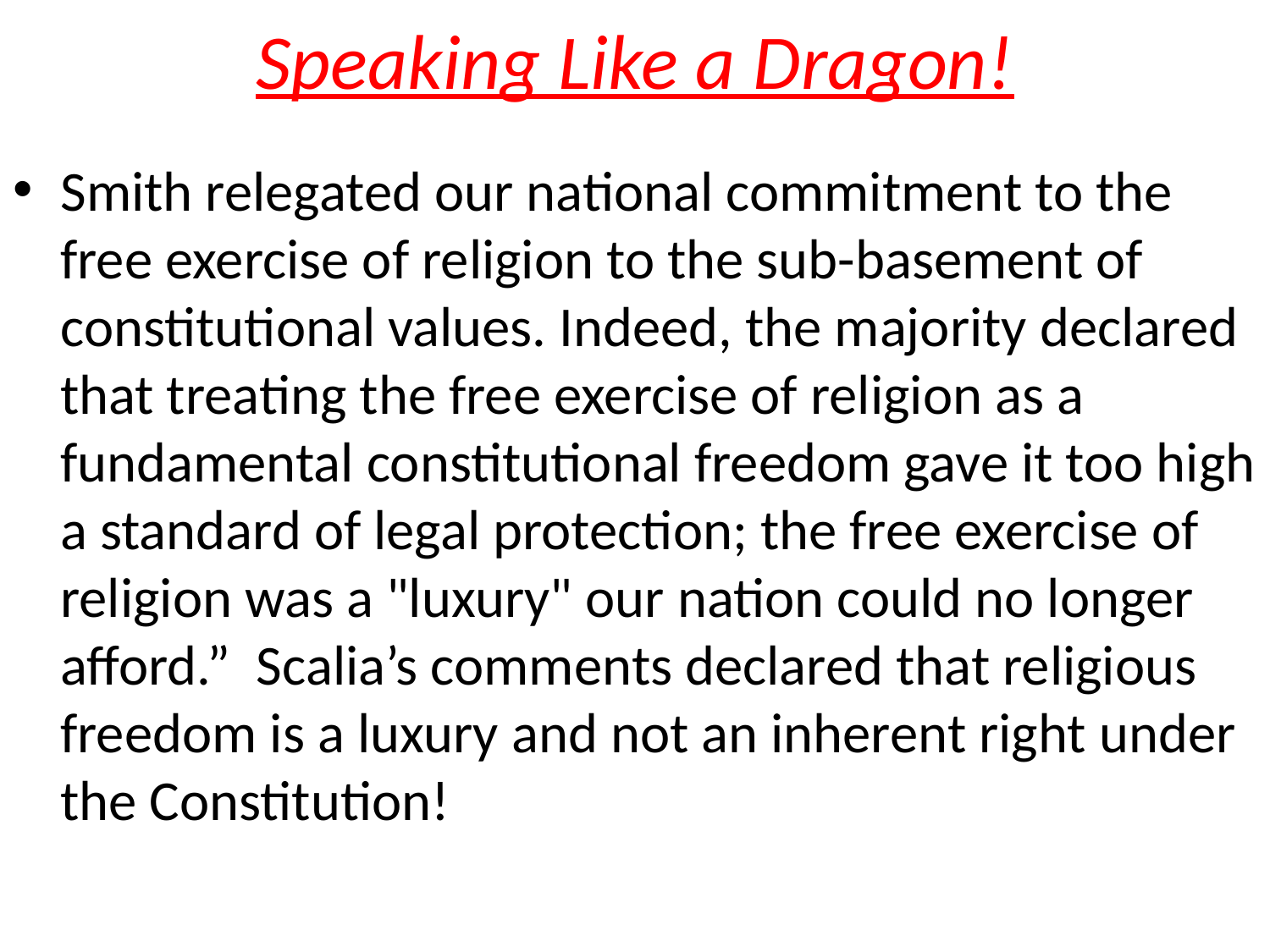

# Speaking Like a Dragon!
Smith relegated our national commitment to the free exercise of religion to the sub-basement of constitutional values. Indeed, the majority declared that treating the free exercise of religion as a fundamental constitutional freedom gave it too high a standard of legal protection; the free exercise of religion was a "luxury" our nation could no longer afford.”  Scalia’s comments declared that religious freedom is a luxury and not an inherent right under the Constitution!